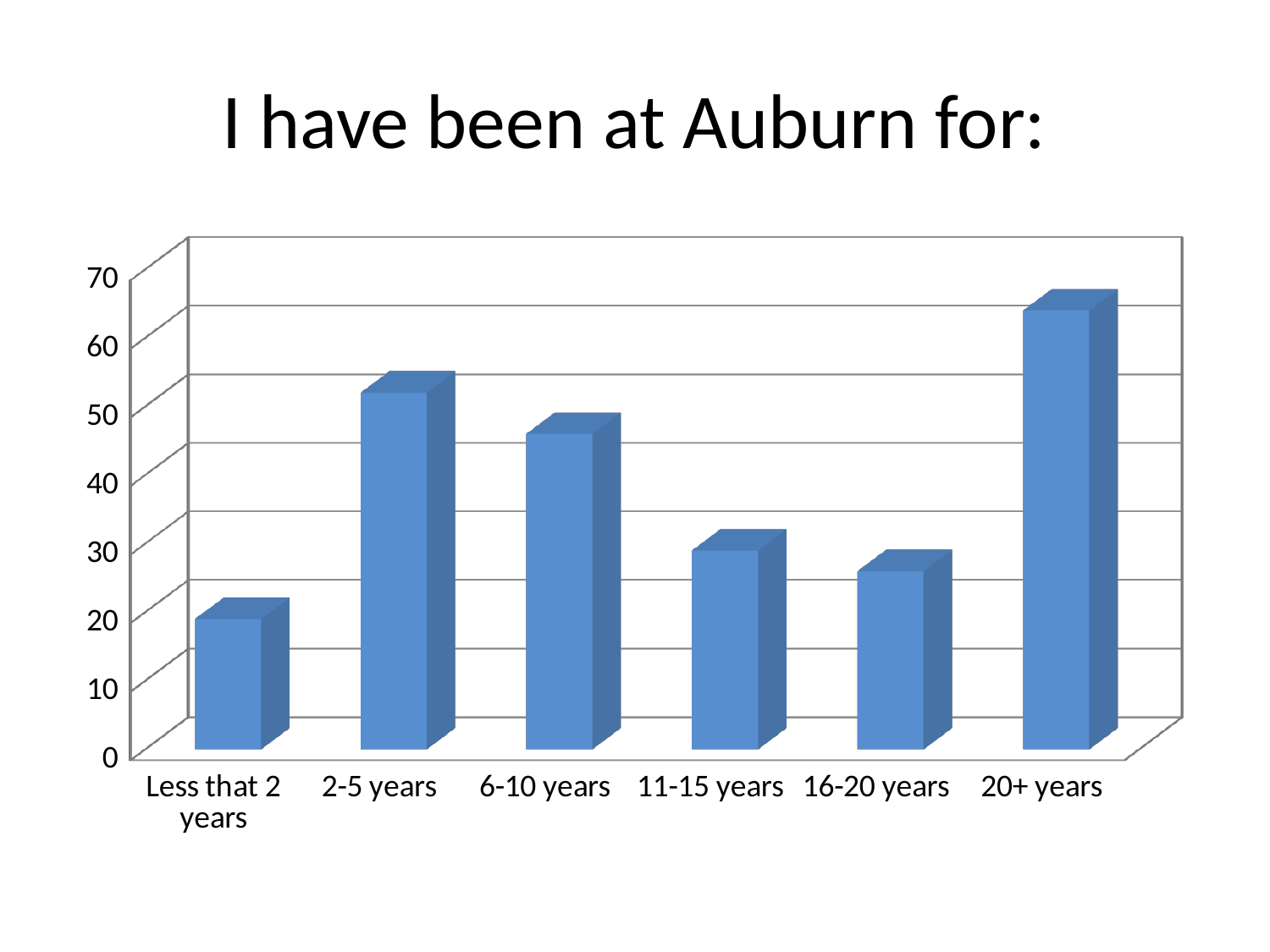

# I have been at Auburn for:

[unsupported chart]